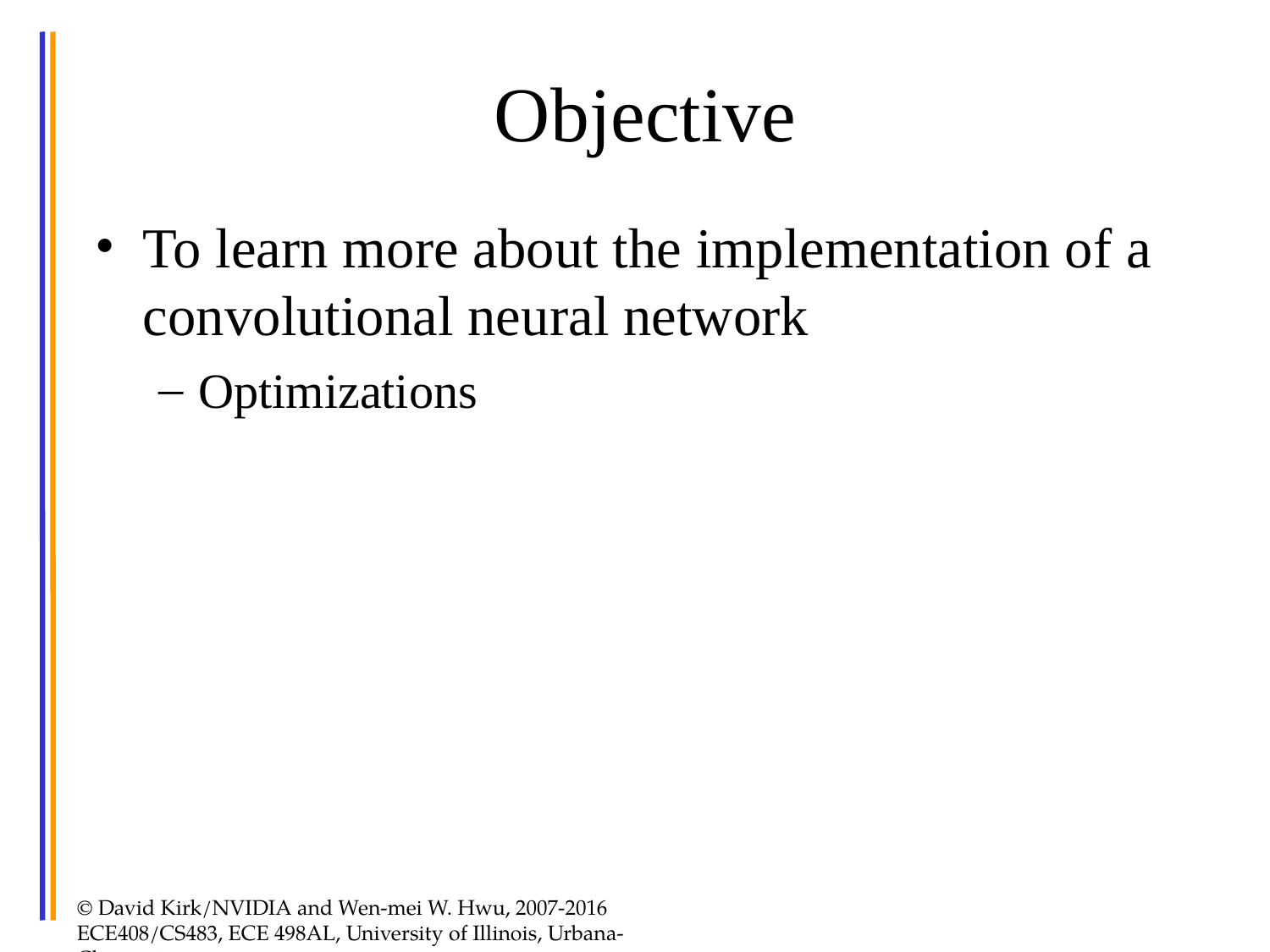

# Objective
To learn more about the implementation of a convolutional neural network
Optimizations